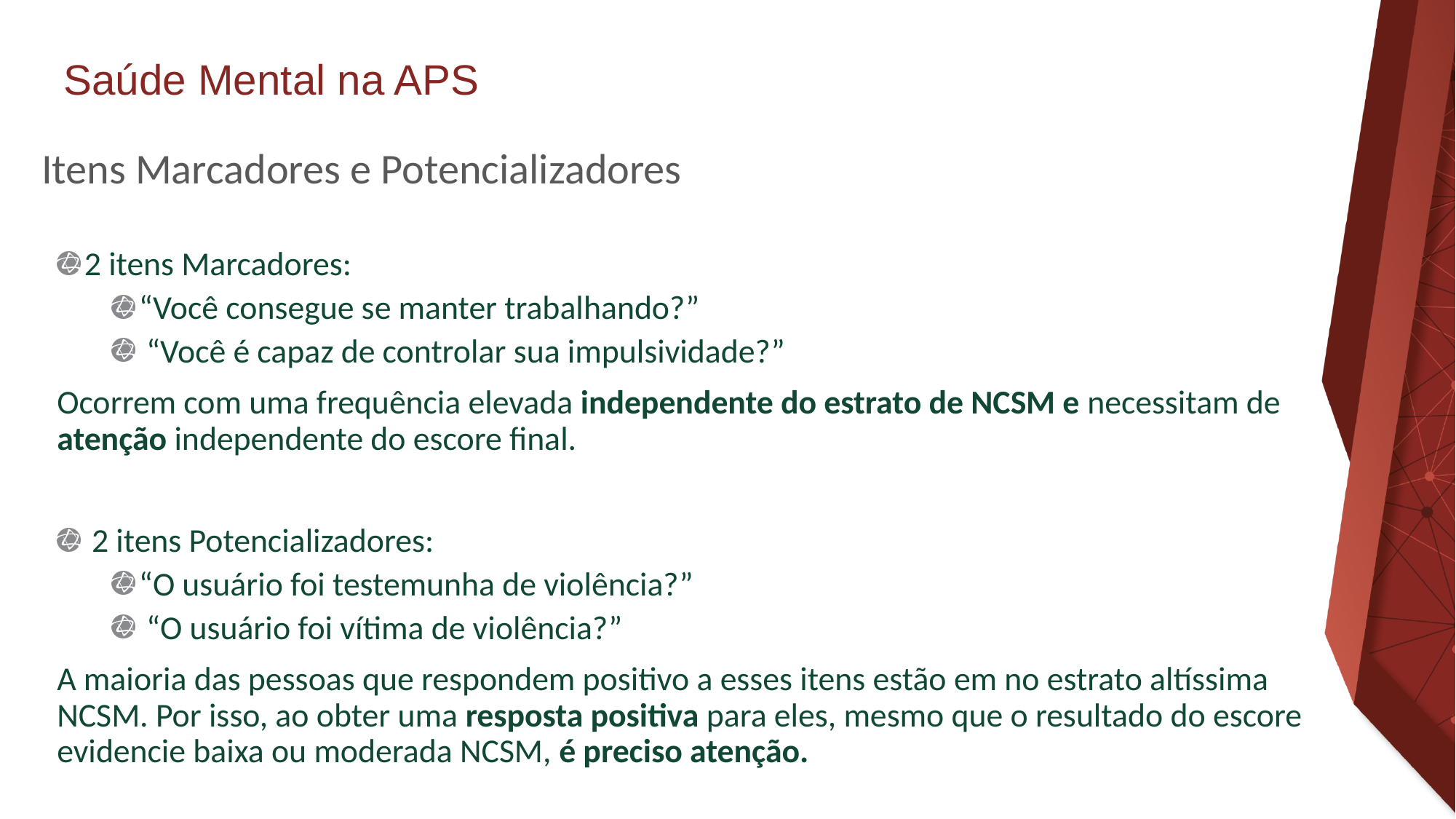

# Itens Marcadores e Potencializadores
2 itens Marcadores:
“Você consegue se manter trabalhando?”
 “Você é capaz de controlar sua impulsividade?”
Ocorrem com uma frequência elevada independente do estrato de NCSM e necessitam de atenção independente do escore final.

 2 itens Potencializadores:
“O usuário foi testemunha de violência?”
 “O usuário foi vítima de violência?”
A maioria das pessoas que respondem positivo a esses itens estão em no estrato altíssima NCSM. Por isso, ao obter uma resposta positiva para eles, mesmo que o resultado do escore evidencie baixa ou moderada NCSM, é preciso atenção.